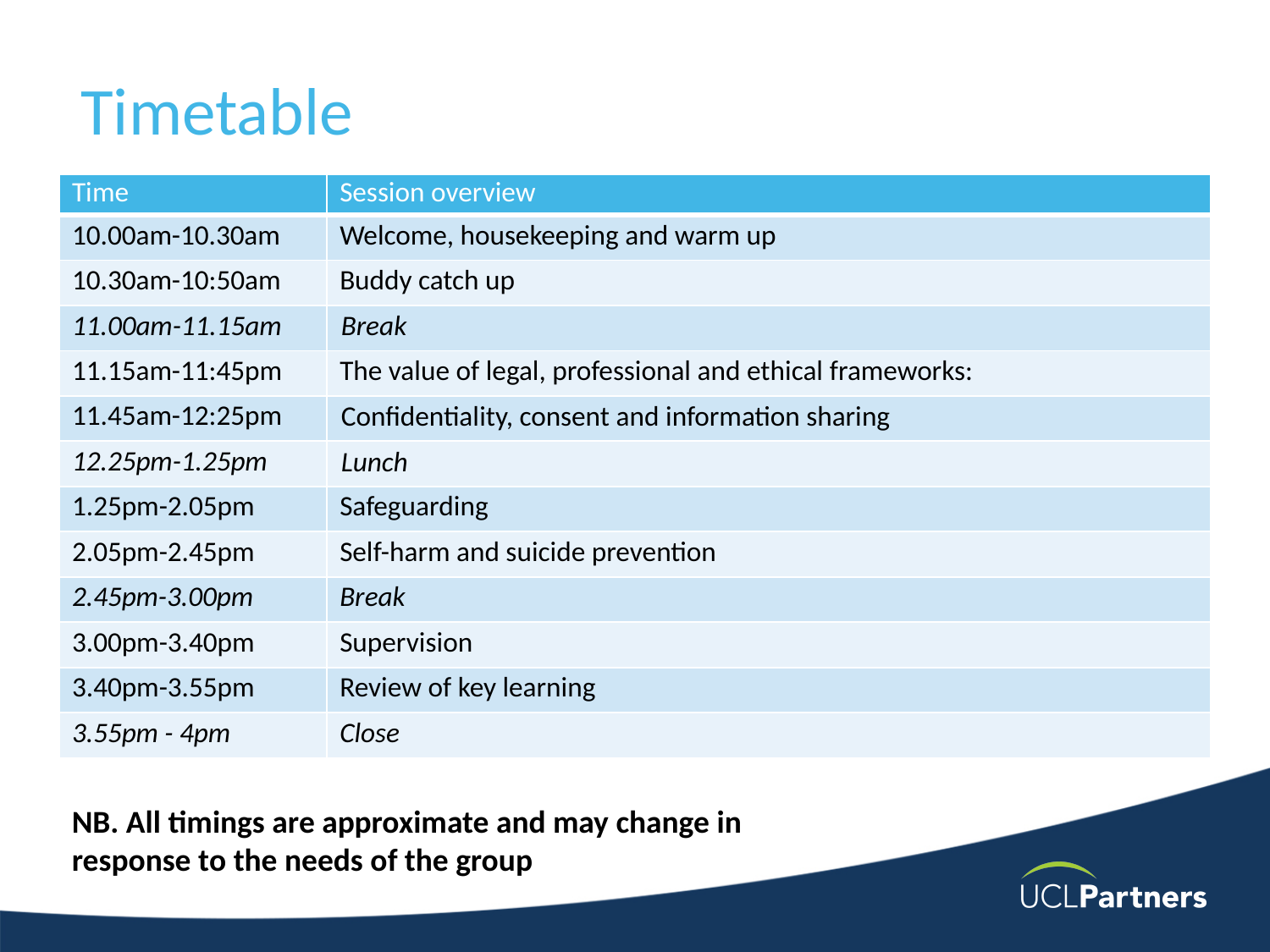

# Timetable
| Time | Session overview |
| --- | --- |
| 10.00am-10.30am | Welcome, housekeeping and warm up |
| 10.30am-10:50am | Buddy catch up |
| 11.00am-11.15am | Break |
| 11.15am-11:45pm | The value of legal, professional and ethical frameworks: |
| 11.45am-12:25pm | Confidentiality, consent and information sharing |
| 12.25pm-1.25pm | Lunch |
| 1.25pm-2.05pm | Safeguarding |
| 2.05pm-2.45pm | Self-harm and suicide prevention |
| 2.45pm-3.00pm | Break |
| 3.00pm-3.40pm | Supervision |
| 3.40pm-3.55pm | Review of key learning |
| 3.55pm - 4pm | Close |
NB. All timings are approximate and may change in response to the needs of the group